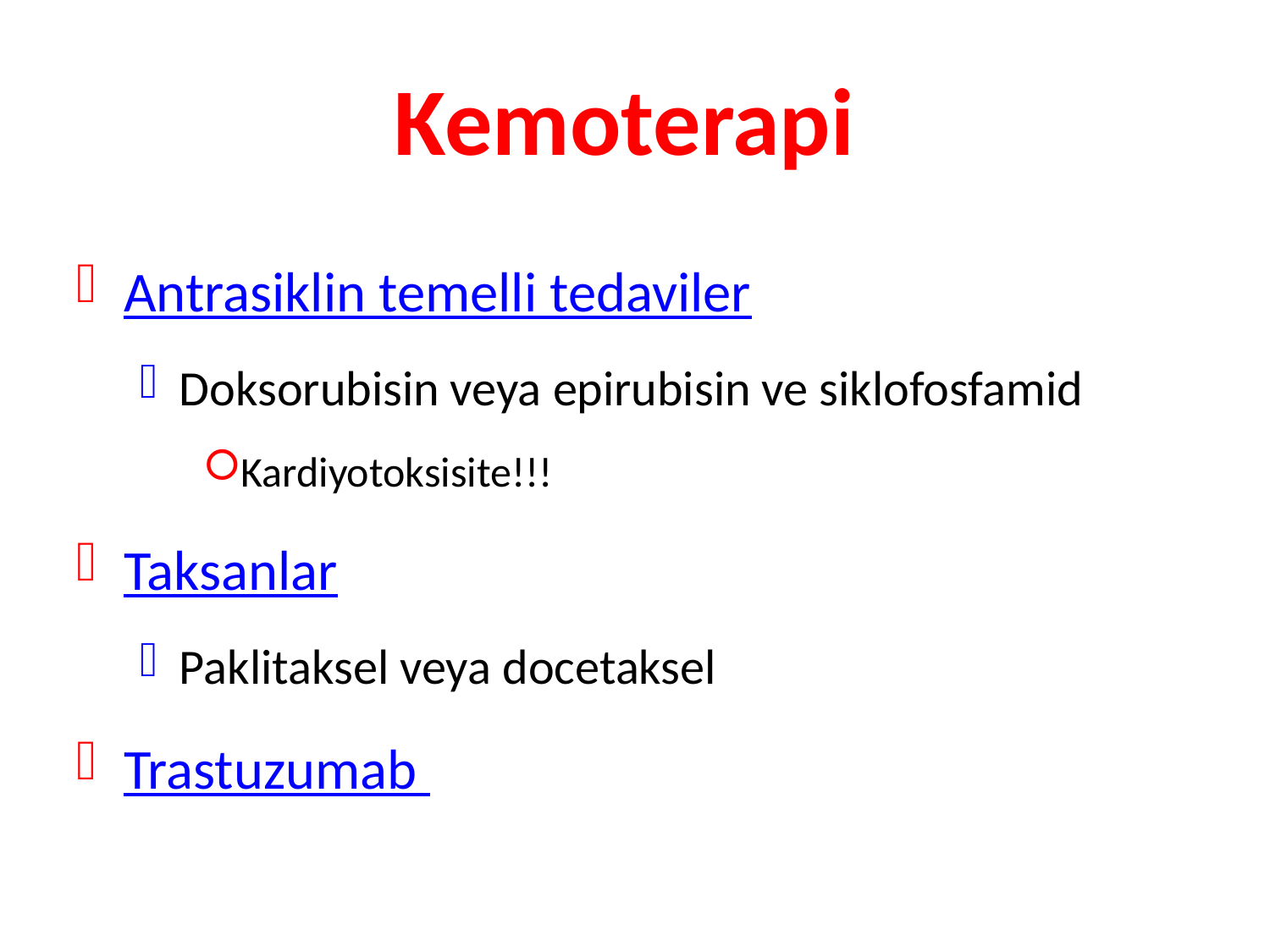

# Kemoterapi
Antrasiklin temelli tedaviler
Doksorubisin veya epirubisin ve siklofosfamid
Kardiyotoksisite!!!
Taksanlar
Paklitaksel veya docetaksel
Trastuzumab